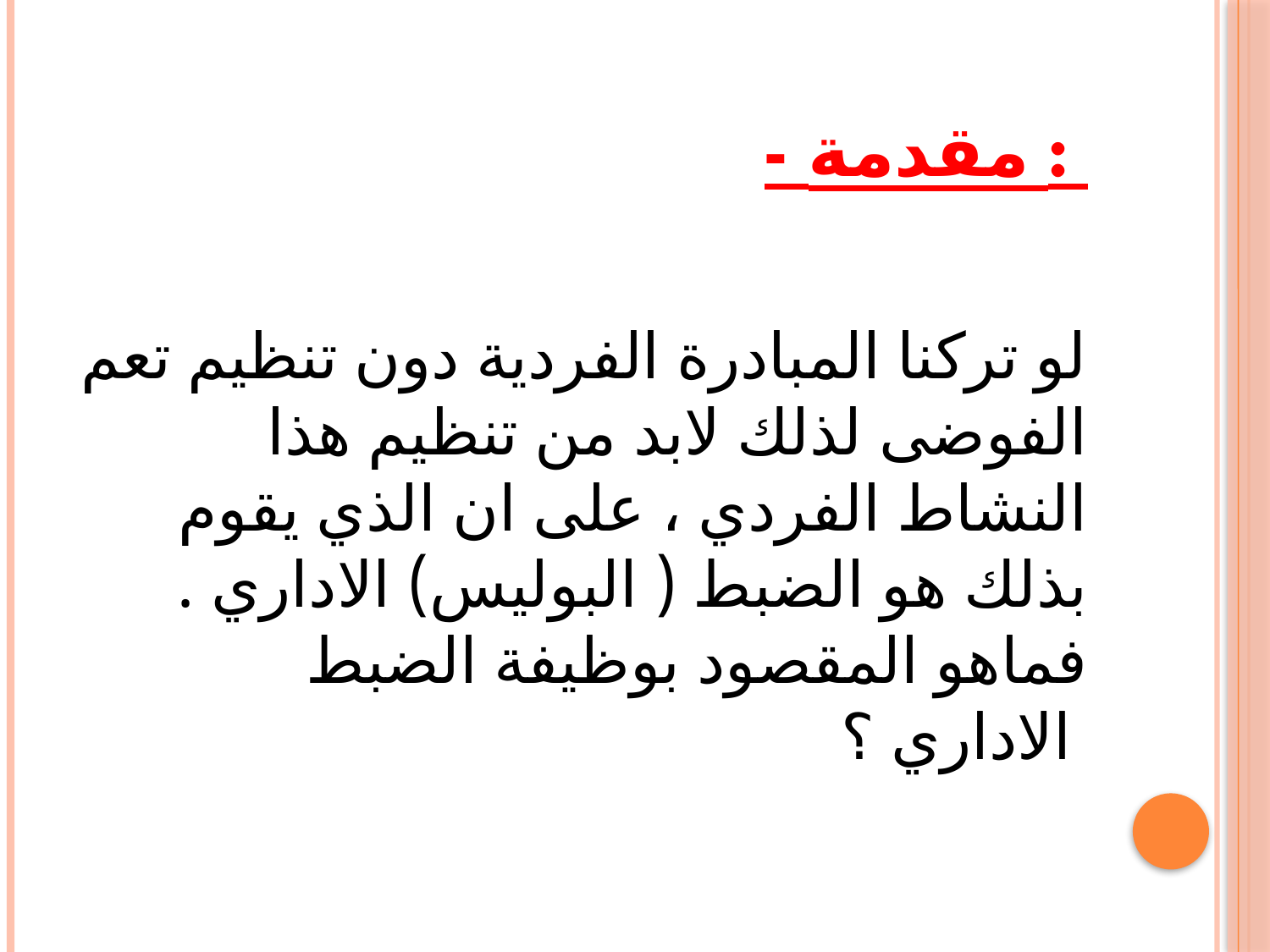

# - مقدمة :

لو تركنا المبادرة الفردية دون تنظيم تعم الفوضى لذلك لابد من تنظيم هذا النشاط الفردي ، على ان الذي يقوم بذلك هو الضبط ( البوليس) الاداري . فماهو المقصود بوظيفة الضبط الاداري ؟